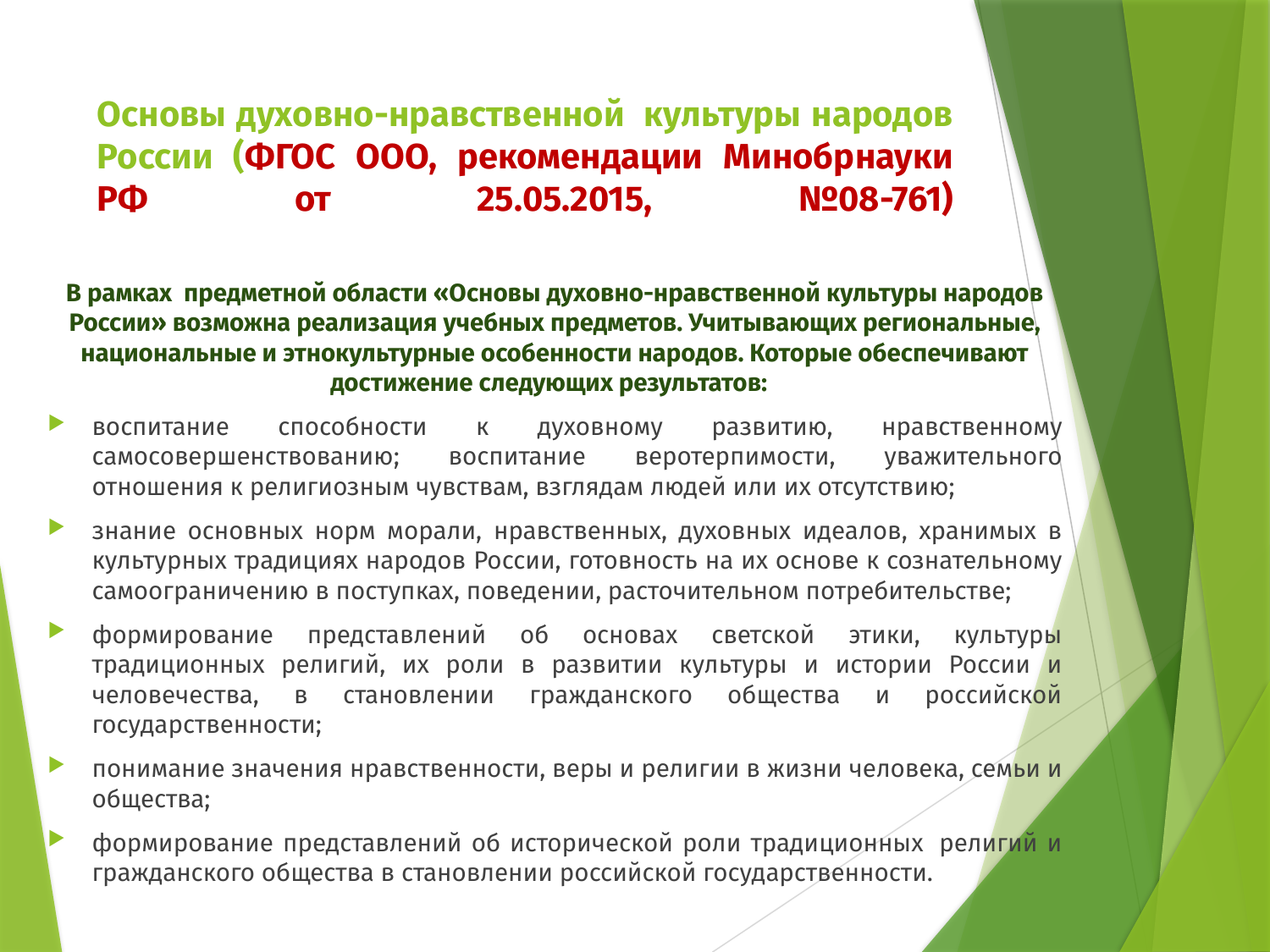

# Основы духовно-нравственной  культуры народов России (ФГОС ООО, рекомендации Минобрнауки РФ от 25.05.2015, №08-761)

В рамках  предметной области «Основы духовно-нравственной культуры народов России» возможна реализация учебных предметов. Учитывающих региональные, национальные и этнокультурные особенности народов. Которые обеспечивают достижение следующих результатов:
воспитание способности к духовному развитию, нравственному самосовершенствованию; воспитание веротерпимости, уважительного отношения к религиозным чувствам, взглядам людей или их отсутствию;
знание основных норм морали, нравственных, духовных идеалов, хранимых в культурных традициях народов России, готовность на их основе к сознательному самоограничению в поступках, поведении, расточительном потребительстве;
формирование представлений об основах светской этики, культуры традиционных религий, их роли в развитии культуры и истории России и человечества, в становлении гражданского общества и российской государственности;
понимание значения нравственности, веры и религии в жизни человека, семьи и общества;
формирование представлений об исторической роли традиционных  религий и гражданского общества в становлении российской государственности.